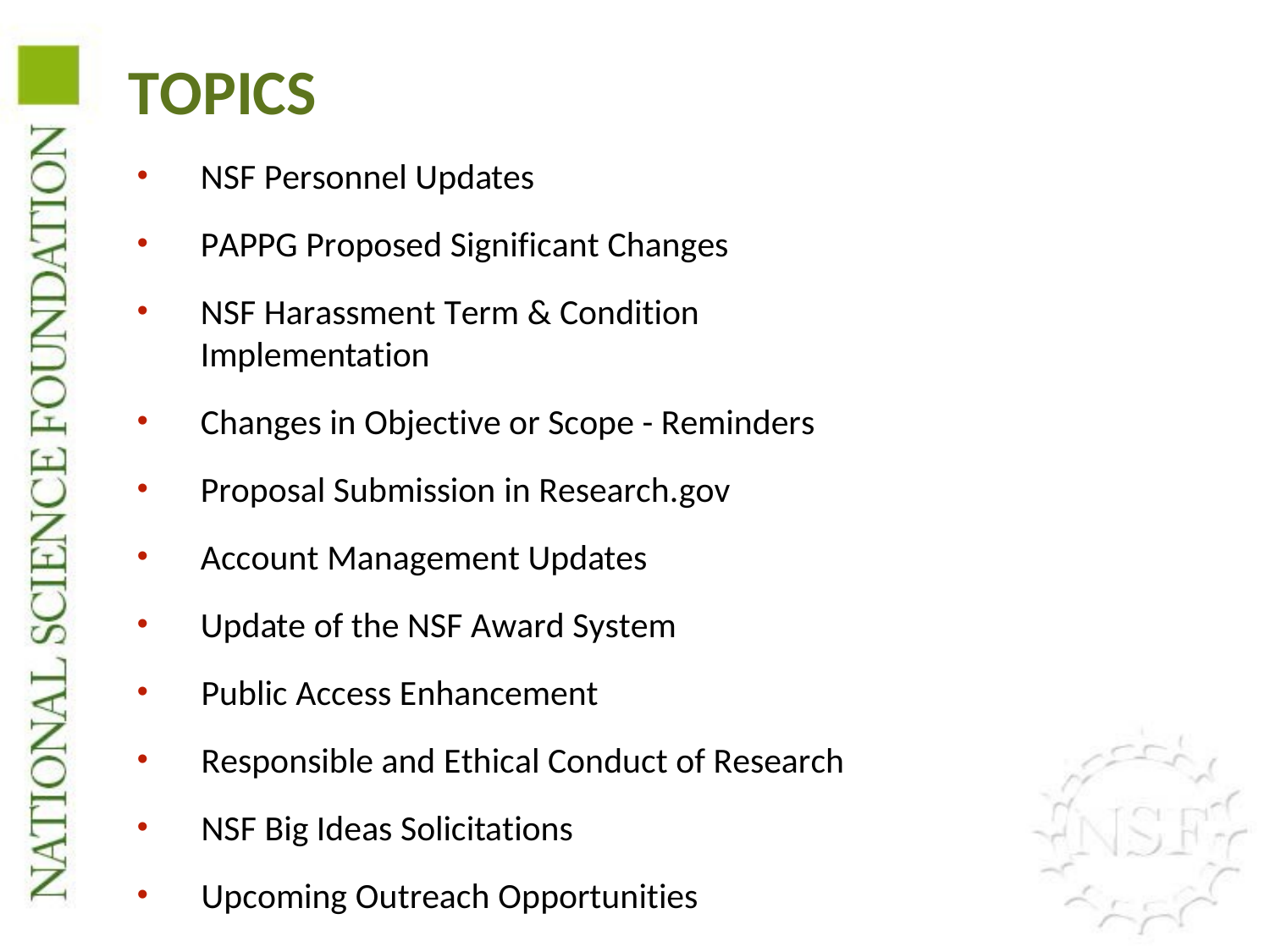

# TOPICS
NSF Personnel Updates
PAPPG Proposed Significant Changes
NSF Harassment Term & Condition Implementation
Changes in Objective or Scope - Reminders
Proposal Submission in Research.gov
Account Management Updates
Update of the NSF Award System
Public Access Enhancement
Responsible and Ethical Conduct of Research
NSF Big Ideas Solicitations
Upcoming Outreach Opportunities